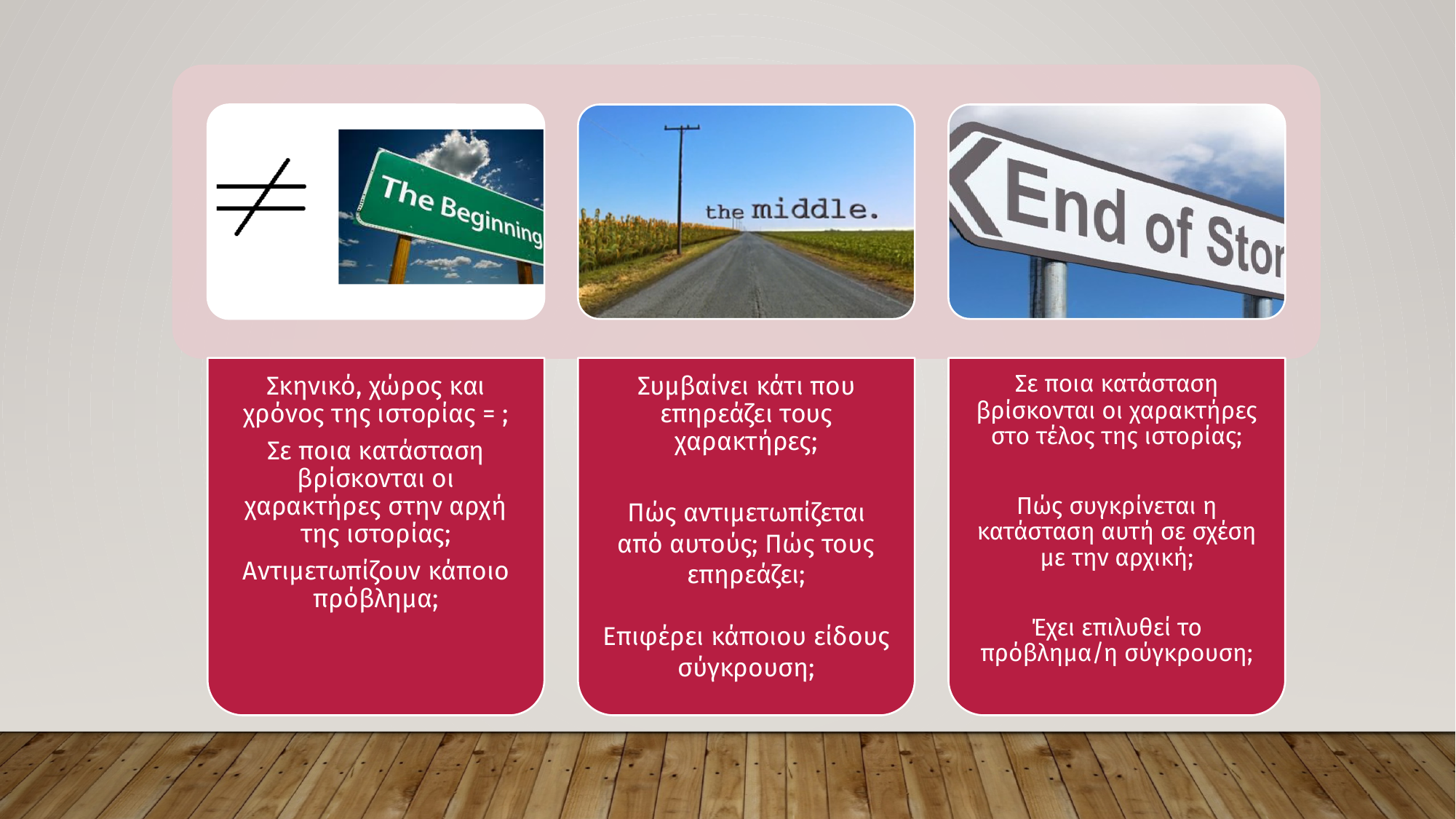

Σκηνικό, χώρος και χρόνος της ιστορίας = ;
Σε ποια κατάσταση βρίσκονται οι χαρακτήρες στην αρχή της ιστορίας;
Αντιμετωπίζουν κάποιο πρόβλημα;
Συμβαίνει κάτι που επηρεάζει τους χαρακτήρες;

Πώς αντιμετωπίζεται από αυτούς; Πώς τους επηρεάζει;

Επιφέρει κάποιου είδους σύγκρουση;
Σε ποια κατάσταση βρίσκονται οι χαρακτήρες στο τέλος της ιστορίας;

Πώς συγκρίνεται η κατάσταση αυτή σε σχέση με την αρχική;

Έχει επιλυθεί το πρόβλημα/η σύγκρουση;